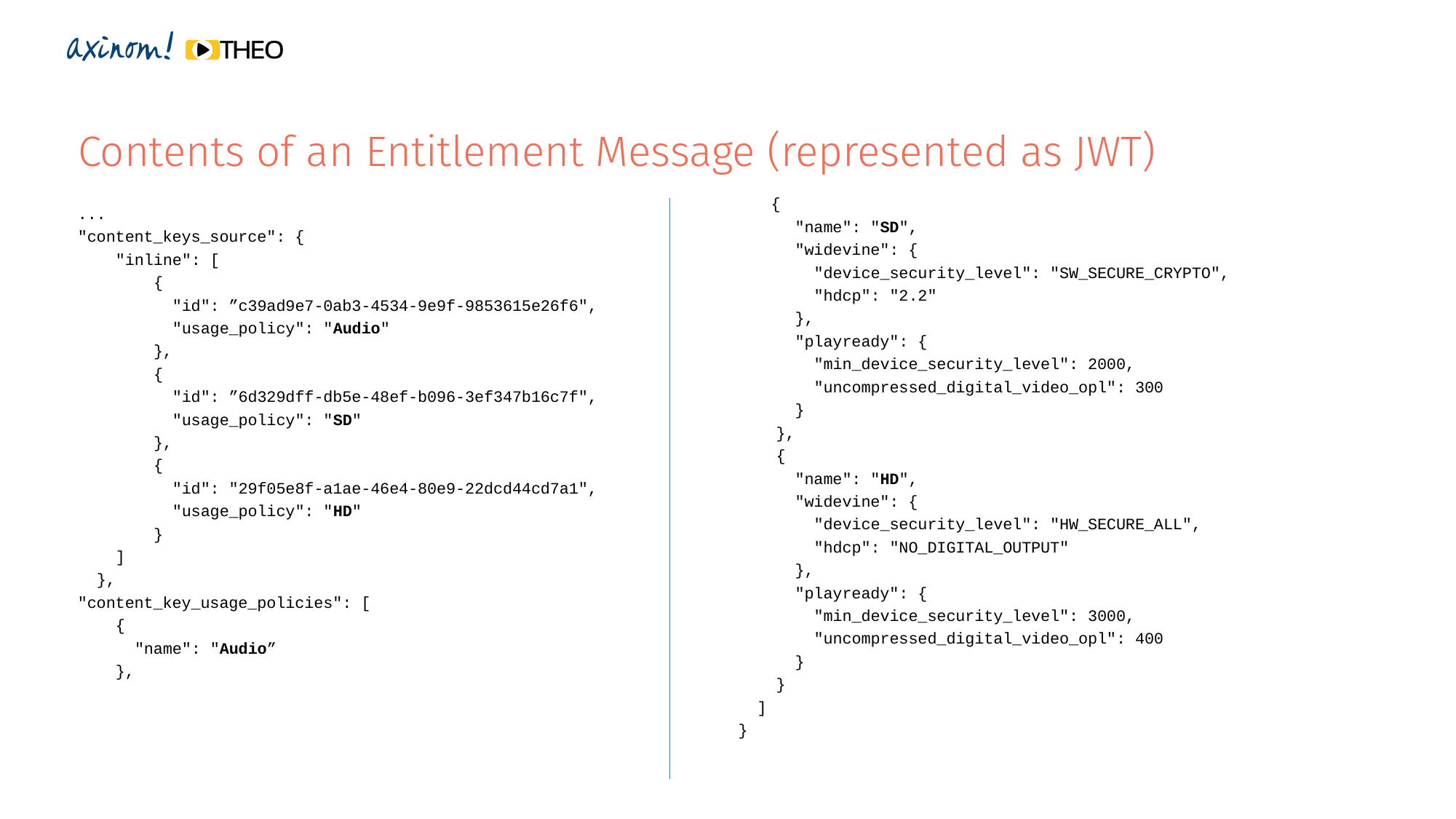

Contents of an Entitlement Message (represented as JWT)
   {
      "name": "SD",
      "widevine": {
        "device_security_level": "SW_SECURE_CRYPTO",
        "hdcp": "2.2"
      },
      "playready": {
        "min_device_security_level": 2000,
        "uncompressed_digital_video_opl": 300
      }
    },
    {
      "name": "HD",
      "widevine": {
        "device_security_level": "HW_SECURE_ALL",
        "hdcp": "NO_DIGITAL_OUTPUT"
      },
      "playready": {
        "min_device_security_level": 3000,
        "uncompressed_digital_video_opl": 400
      }
    }
  ]
}
...
"content_keys_source": {
    "inline": [
        {
          "id": ”c39ad9e7-0ab3-4534-9e9f-9853615e26f6",
          "usage_policy": "Audio"
        },
        {
          "id": ”6d329dff-db5e-48ef-b096-3ef347b16c7f",
          "usage_policy": "SD"
        },
        {
          "id": "29f05e8f-a1ae-46e4-80e9-22dcd44cd7a1",
          "usage_policy": "HD"
        }
    ]
  },
"content_key_usage_policies": [
    {
      "name": "Audio”
    },